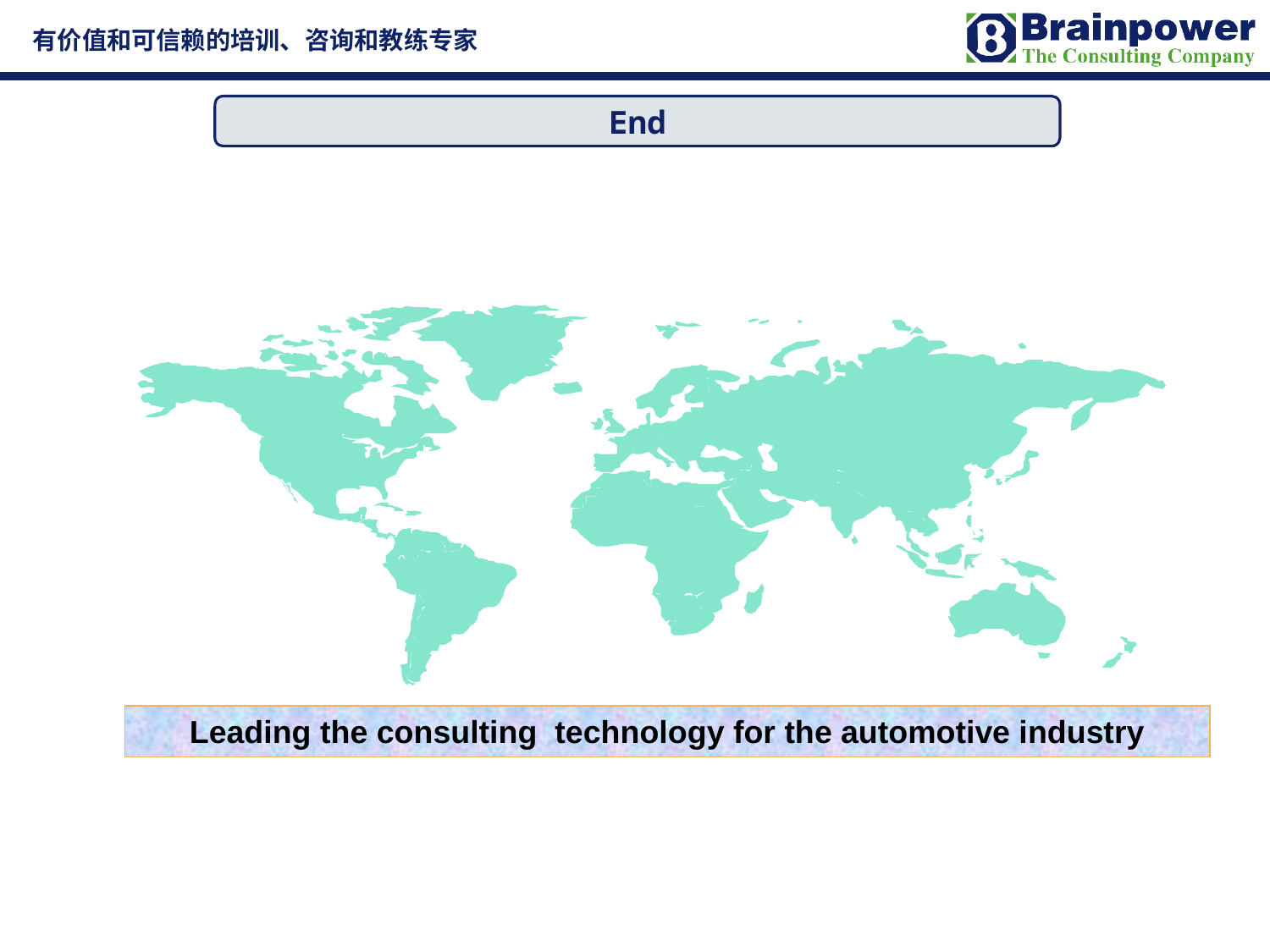

End

Leading the consulting  technology for the automotive industry